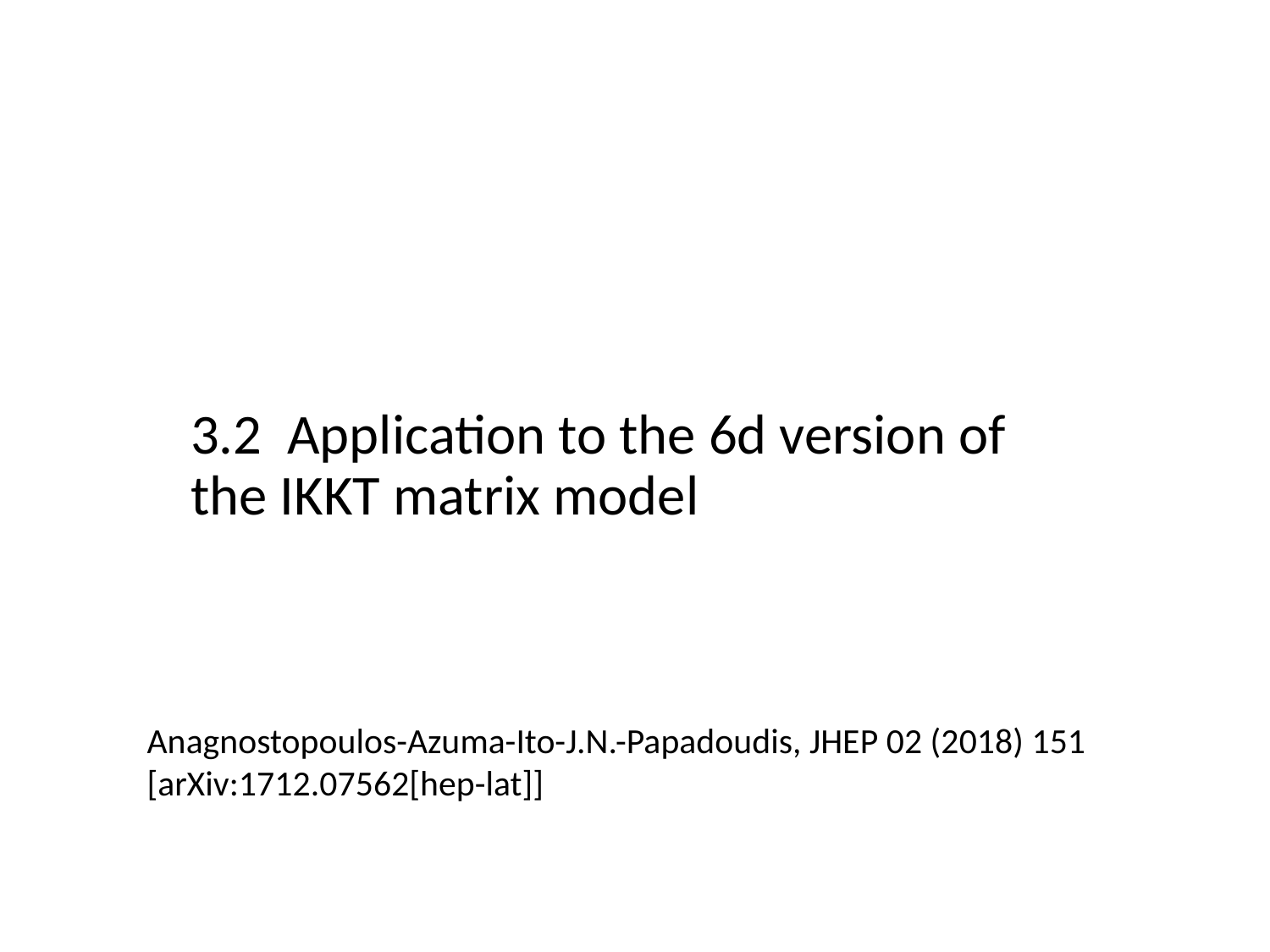

# 3.2  Application to the 6d version of the IKKT matrix model
Anagnostopoulos-Azuma-Ito-J.N.-Papadoudis, JHEP 02 (2018) 151 [arXiv:1712.07562[hep-lat]]